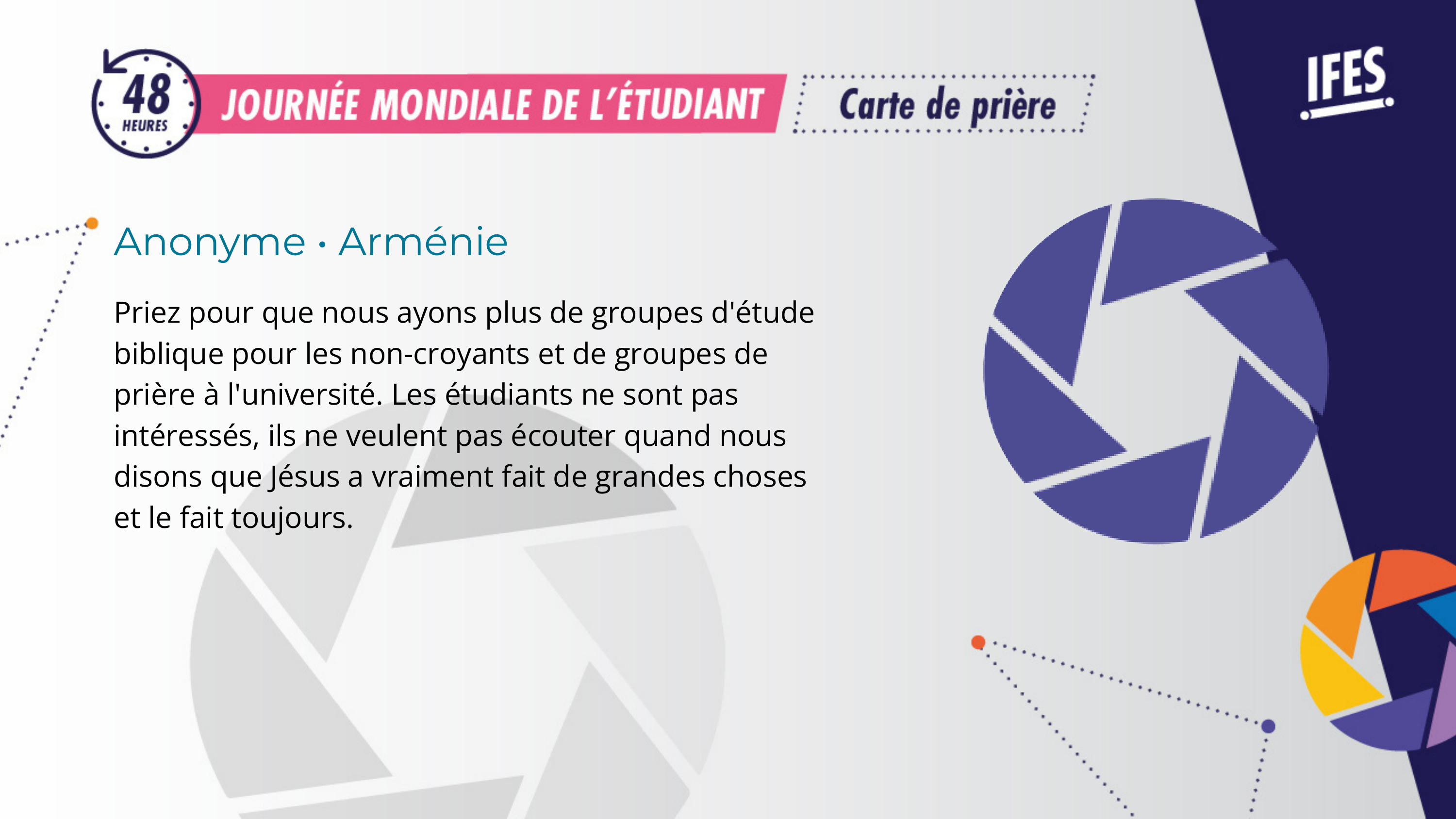

Anonyme • Arménie
Priez pour que nous ayons plus de groupes d'étude biblique pour les non-croyants et de groupes de prière à l'université. Les étudiants ne sont pas intéressés, ils ne veulent pas écouter quand nous disons que Jésus a vraiment fait de grandes choses et le fait toujours.